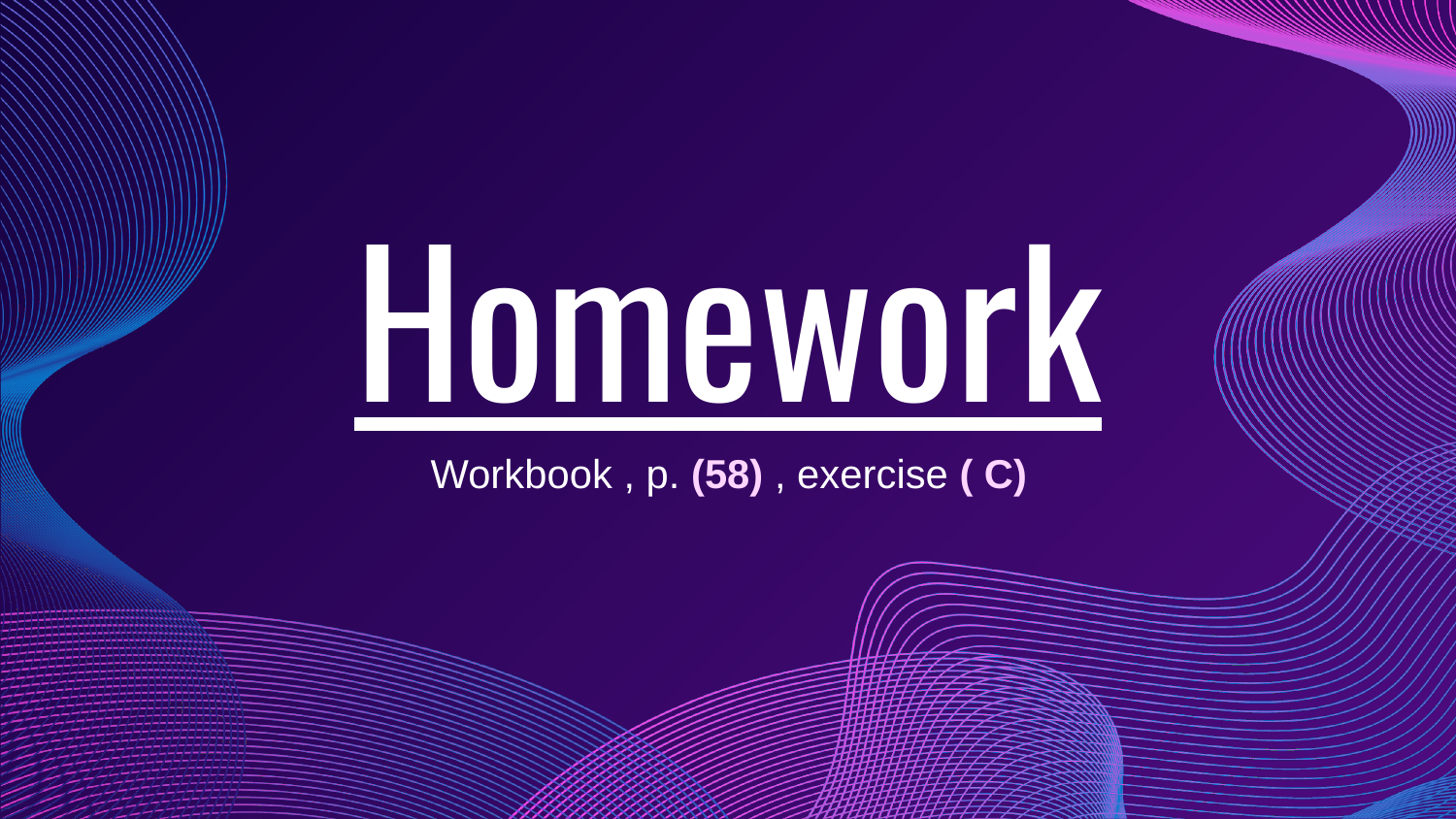

# Homework
Workbook , p. (58) , exercise ( C)